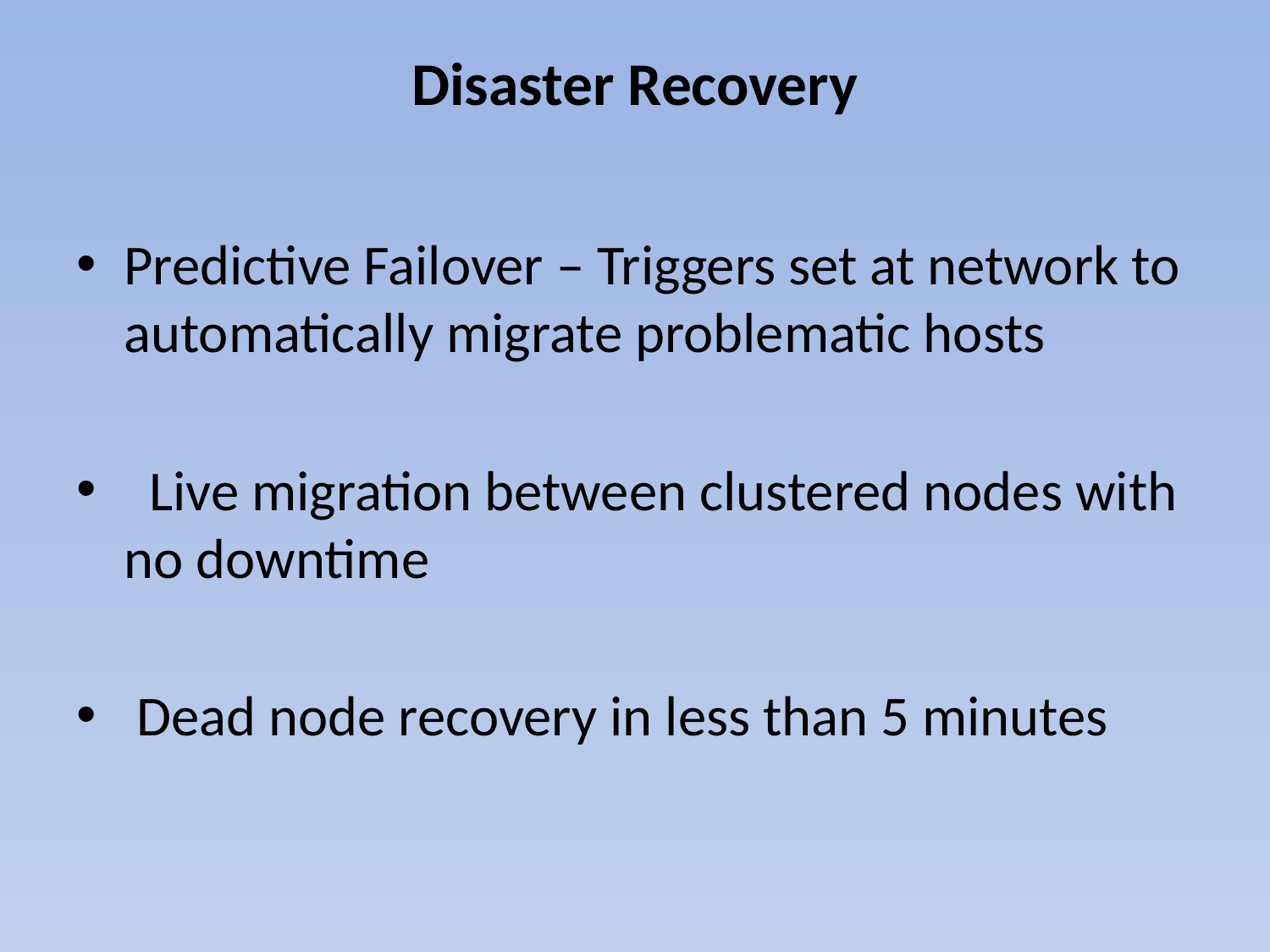

# Disaster Recovery
Predictive Failover – Triggers set at network to automatically migrate problematic hosts

  Live migration between clustered nodes with no downtime

 Dead node recovery in less than 5 minutes